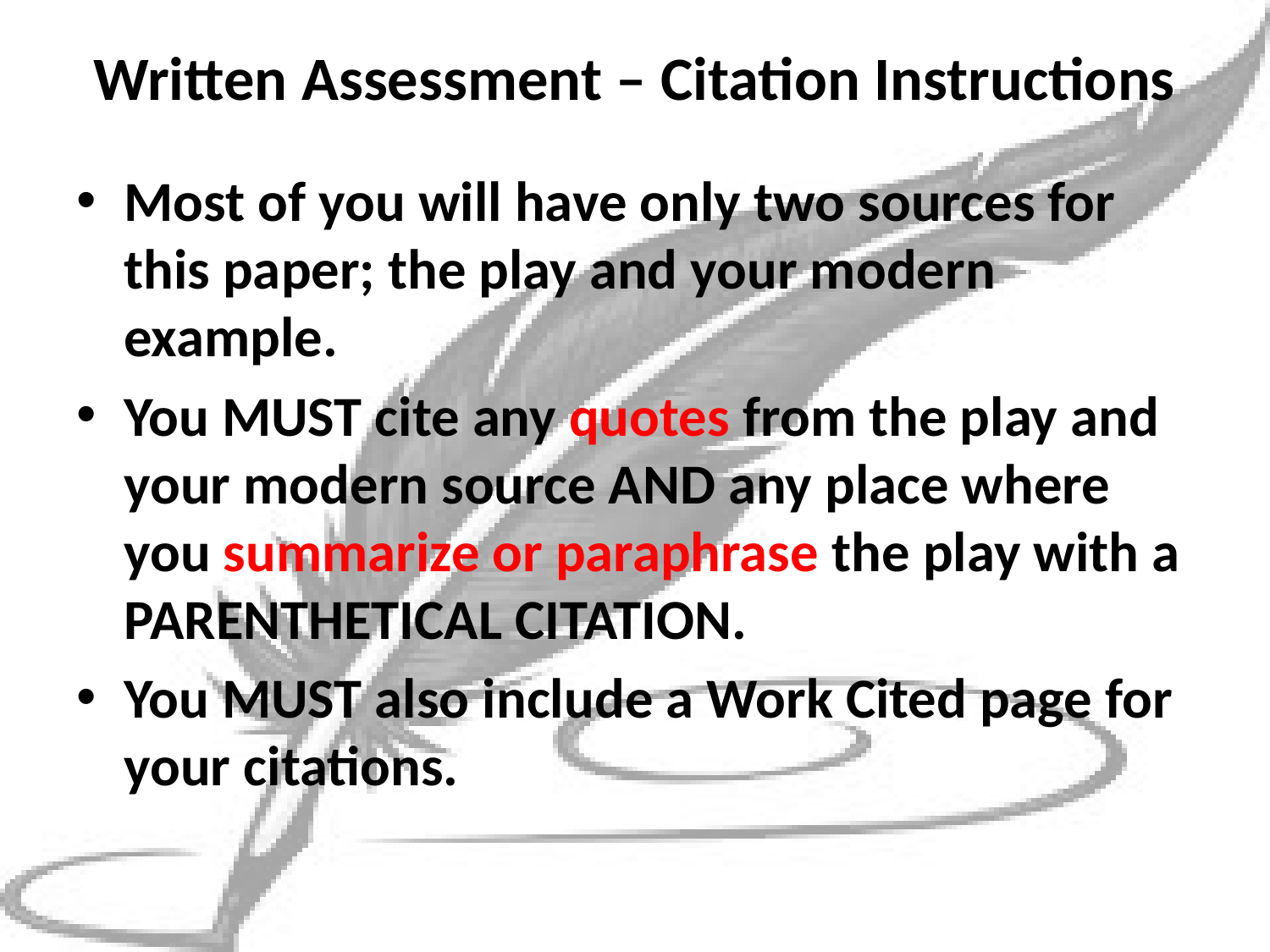

# Written Assessment – Citation Instructions
Most of you will have only two sources for this paper; the play and your modern example.
You MUST cite any quotes from the play and your modern source AND any place where you summarize or paraphrase the play with a PARENTHETICAL CITATION.
You MUST also include a Work Cited page for your citations.